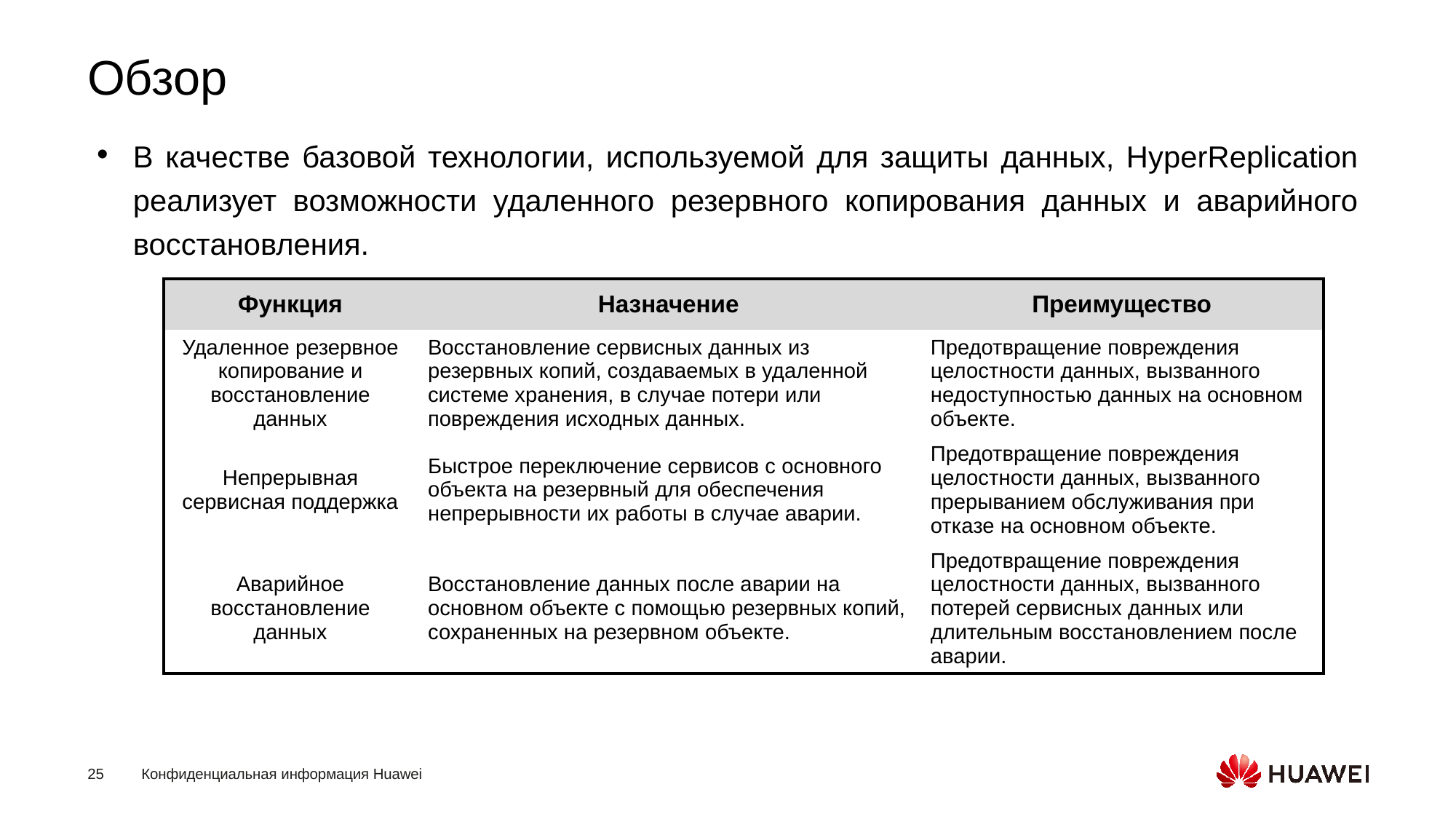

# Обзор
В качестве базовой технологии, используемой для защиты данных, HyperReplication реализует возможности удаленного резервного копирования данных и аварийного восстановления.

| Функция | Назначение | Преимущество |
| --- | --- | --- |
| Удаленное резервное копирование и восстановление данных | Восстановление сервисных данных из резервных копий, создаваемых в удаленной системе хранения, в случае потери или повреждения исходных данных. | Предотвращение повреждения целостности данных, вызванного недоступностью данных на основном объекте. |
| Непрерывная сервисная поддержка | Быстрое переключение сервисов с основного объекта на резервный для обеспечения непрерывности их работы в случае аварии. | Предотвращение повреждения целостности данных, вызванного прерыванием обслуживания при отказе на основном объекте. |
| Аварийное восстановление данных | Восстановление данных после аварии на основном объекте с помощью резервных копий, сохраненных на резервном объекте. | Предотвращение повреждения целостности данных, вызванного потерей сервисных данных или длительным восстановлением после аварии. |